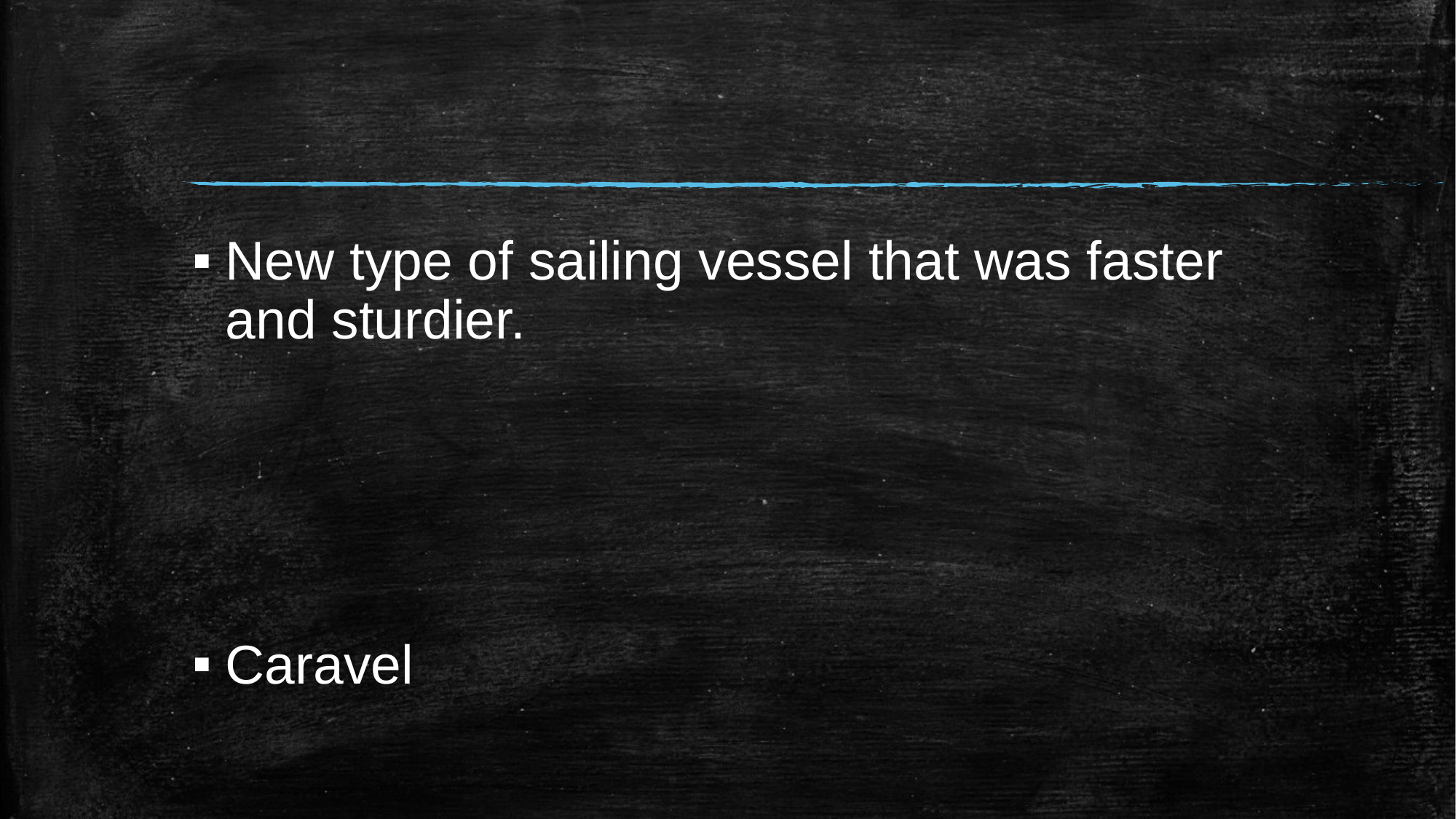

#
New type of sailing vessel that was faster and sturdier.

Caravel